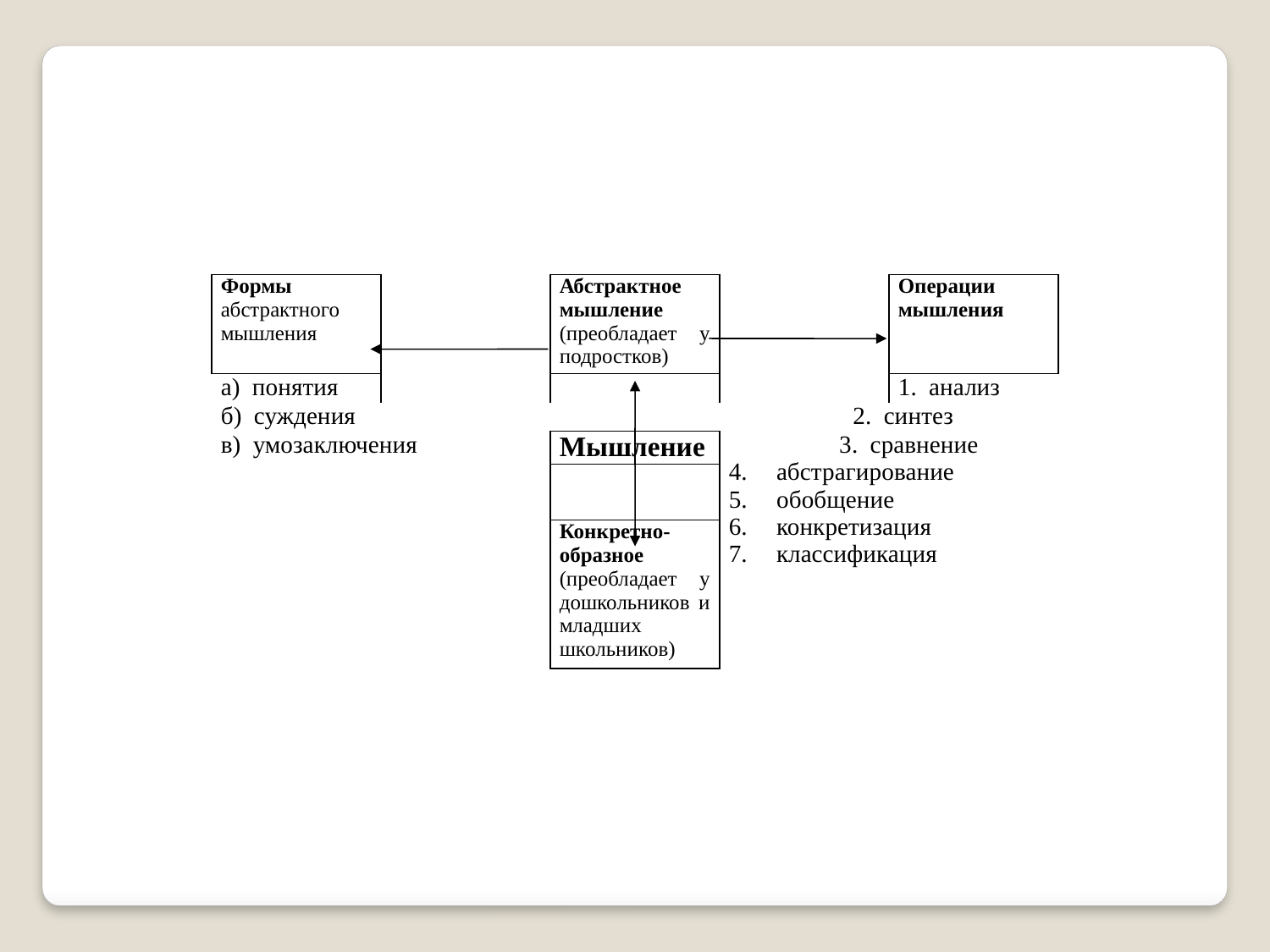

| Формы абстрактного мышления |  | Абстрактное мышление (преобладает у подростков) |  | Операции мышления |
| --- | --- | --- | --- | --- |
| а) понятия |  |  |  | 1. анализ |
| б) суждения 2. синтез |  |  |  |  |
| в) умозаключения |  | Мышление | 3. сравнение абстрагирование обобщение конкретизация классификация |  |
|  |  |  |  |  |
|  |  | Конкретно- образное (преобладает у дошкольников и младших школьников) |  |  |